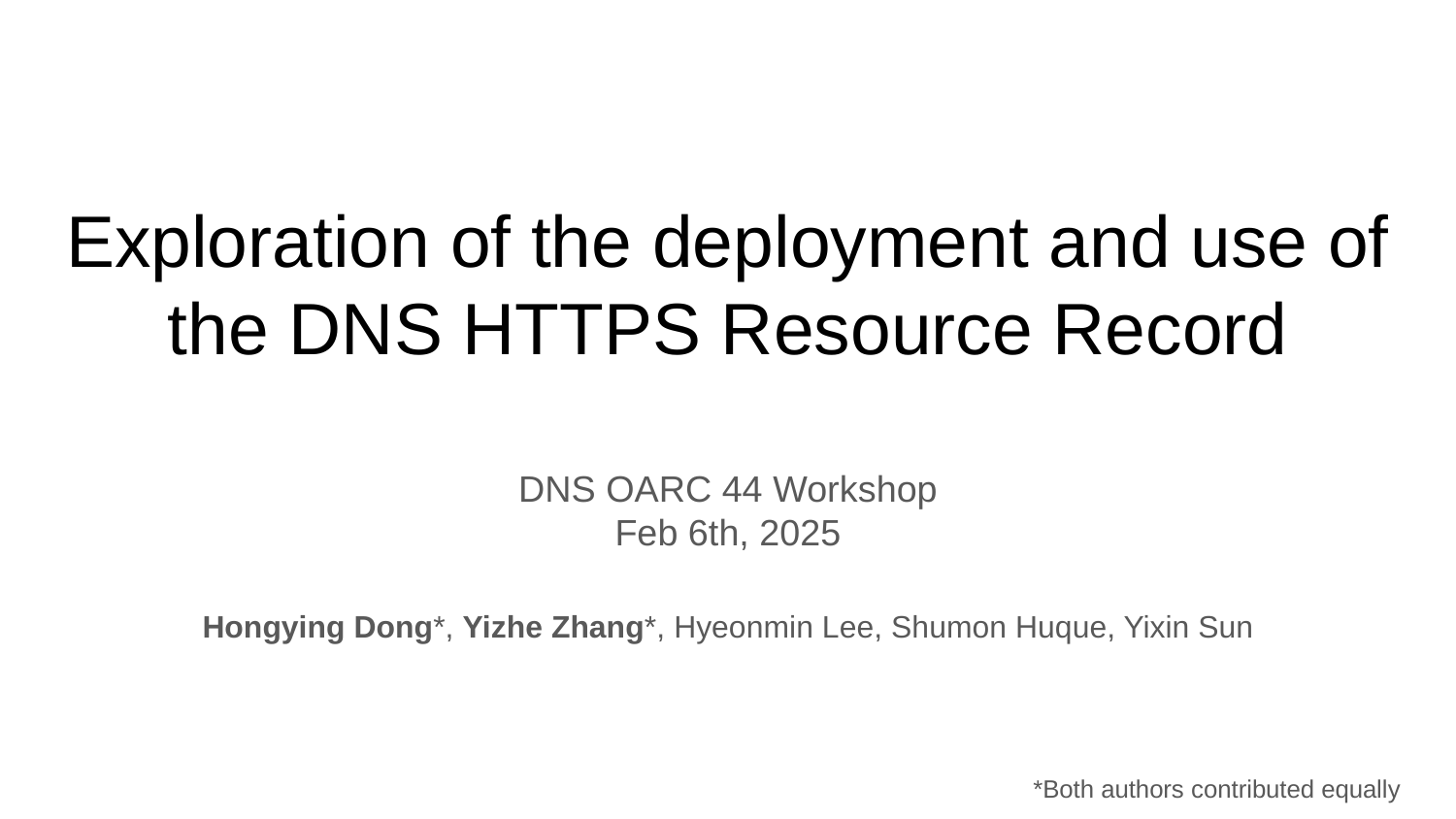

# Exploration of the deployment and use of the DNS HTTPS Resource Record
DNS OARC 44 Workshop
Feb 6th, 2025

Hongying Dong*, Yizhe Zhang*, Hyeonmin Lee, Shumon Huque, Yixin Sun
*Both authors contributed equally